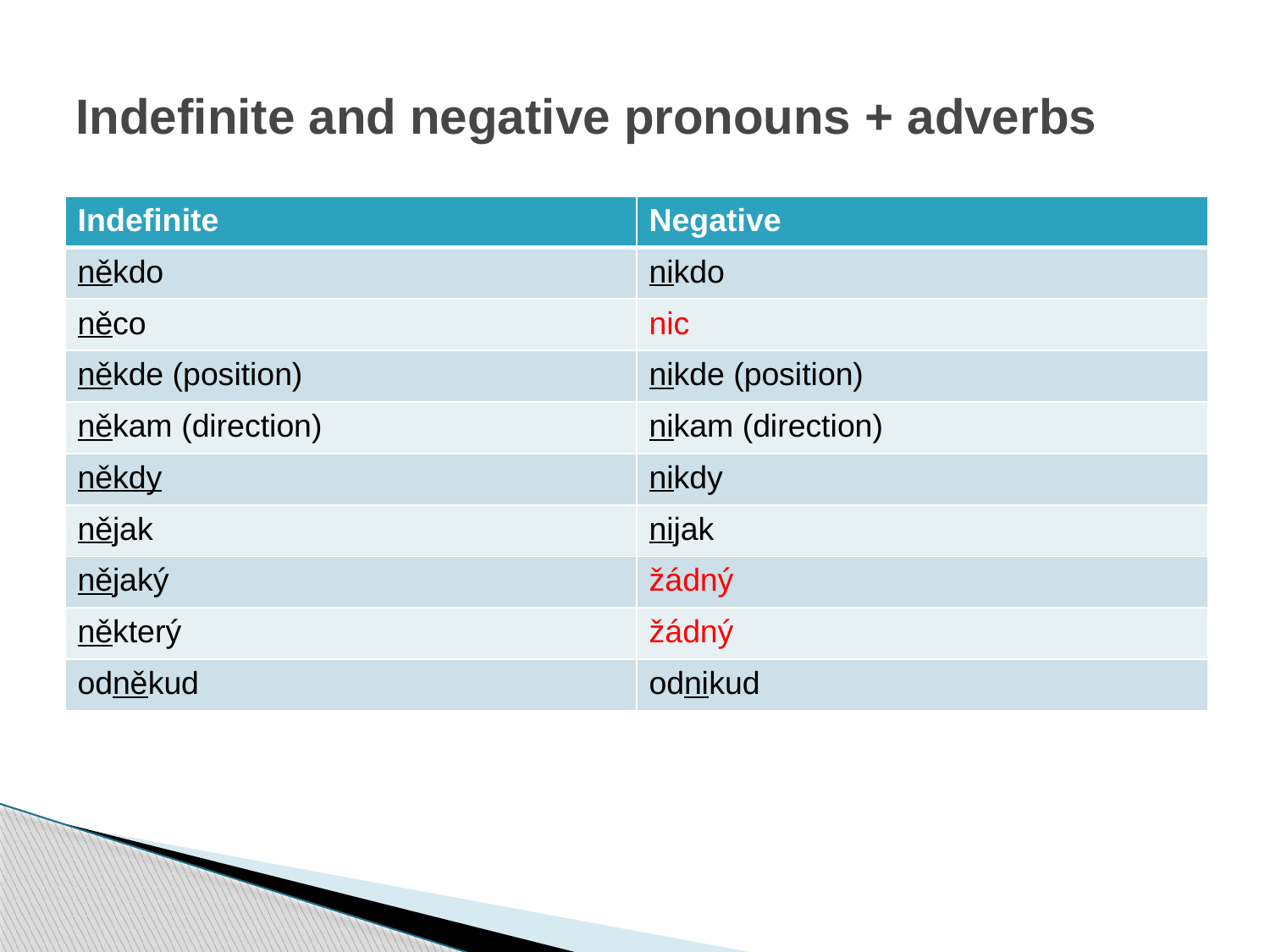

# Indefinite and negative pronouns + adverbs
| Indefinite | Negative |
| --- | --- |
| někdo | nikdo |
| něco | nic |
| někde (position) | nikde (position) |
| někam (direction) | nikam (direction) |
| někdy | nikdy |
| nějak | nijak |
| nějaký | žádný |
| některý | žádný |
| odněkud | odnikud |